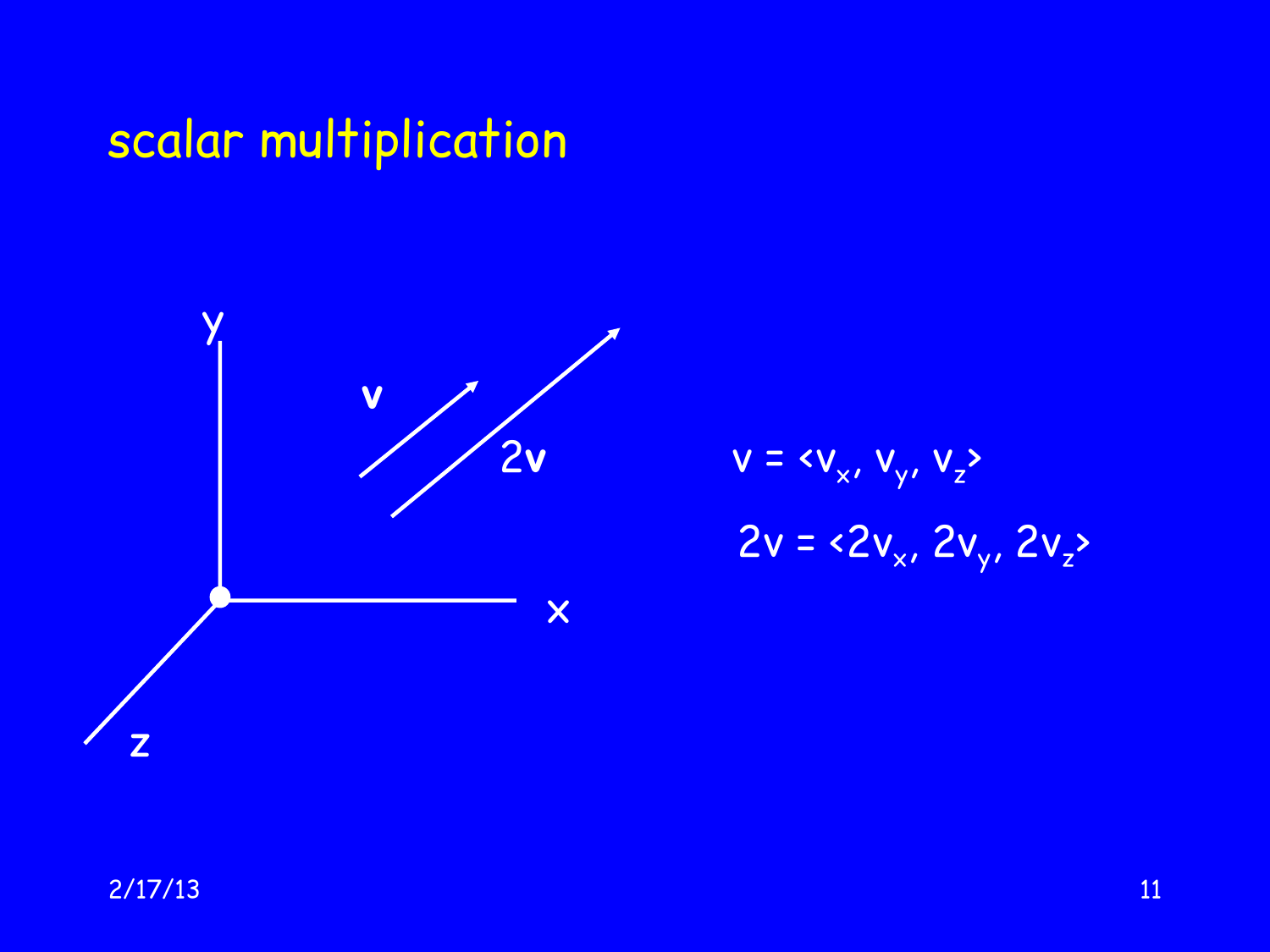

# scalar multiplication
y

2v

v

v = <vx, vy, vz>

2v = <2vx, 2vy, 2vz>

x

z
2/17/13
11